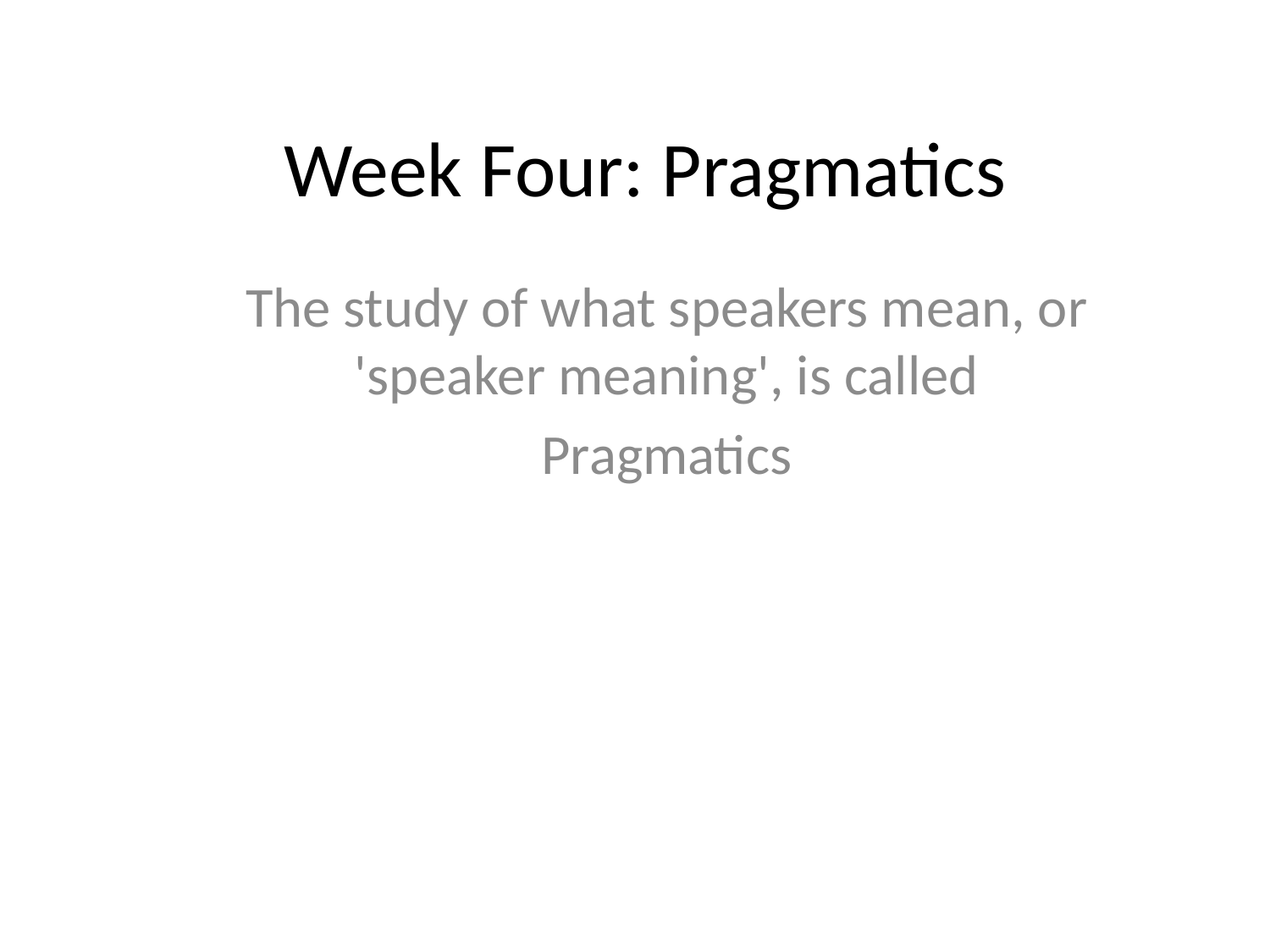

# Week Four: Pragmatics
The study of what speakers mean, or 'speaker meaning', is called
Pragmatics